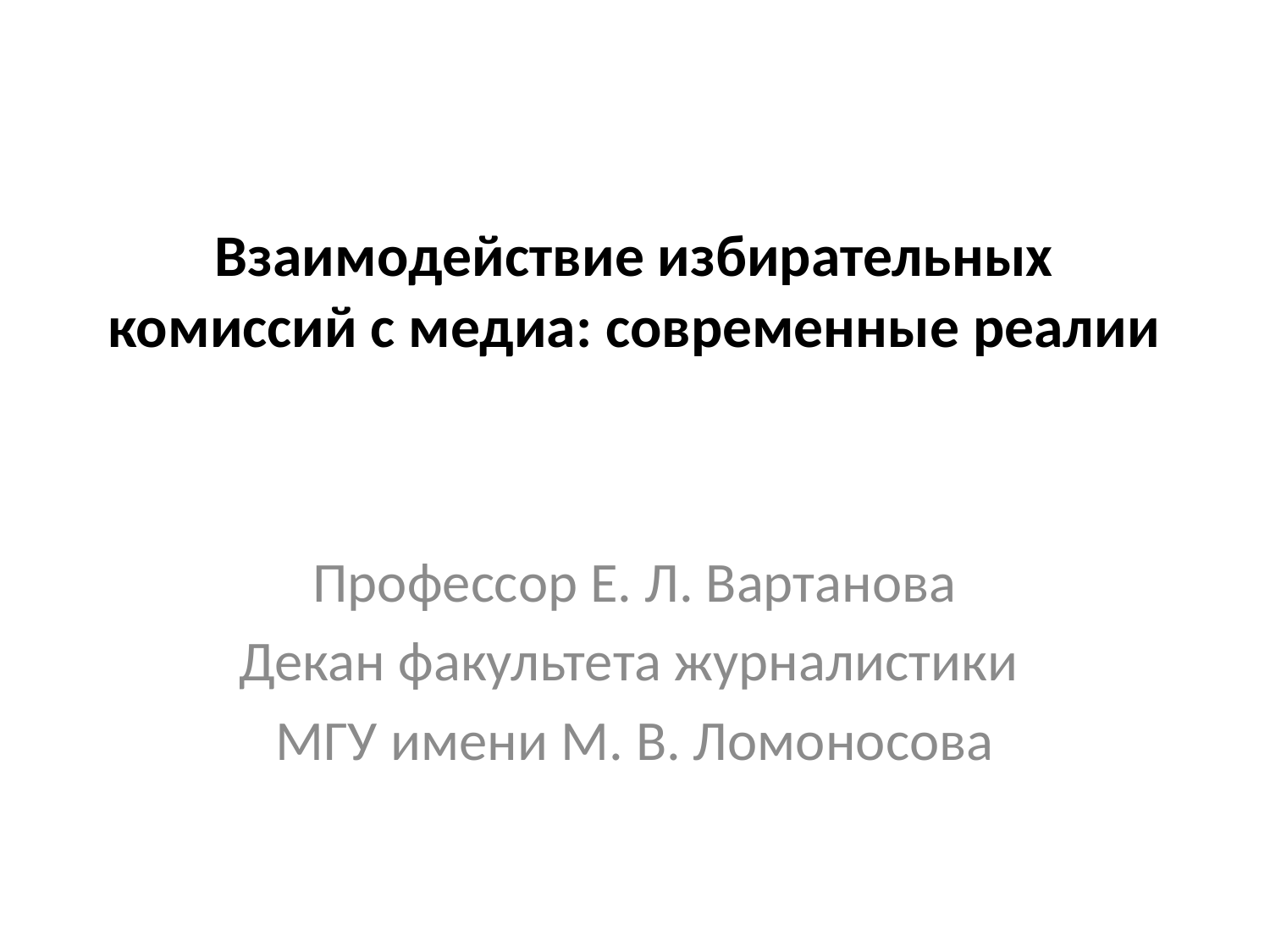

# Взаимодействие избирательных комиссий с медиа: современные реалии
Профессор Е. Л. Вартанова
Декан факультета журналистики
МГУ имени М. В. Ломоносова